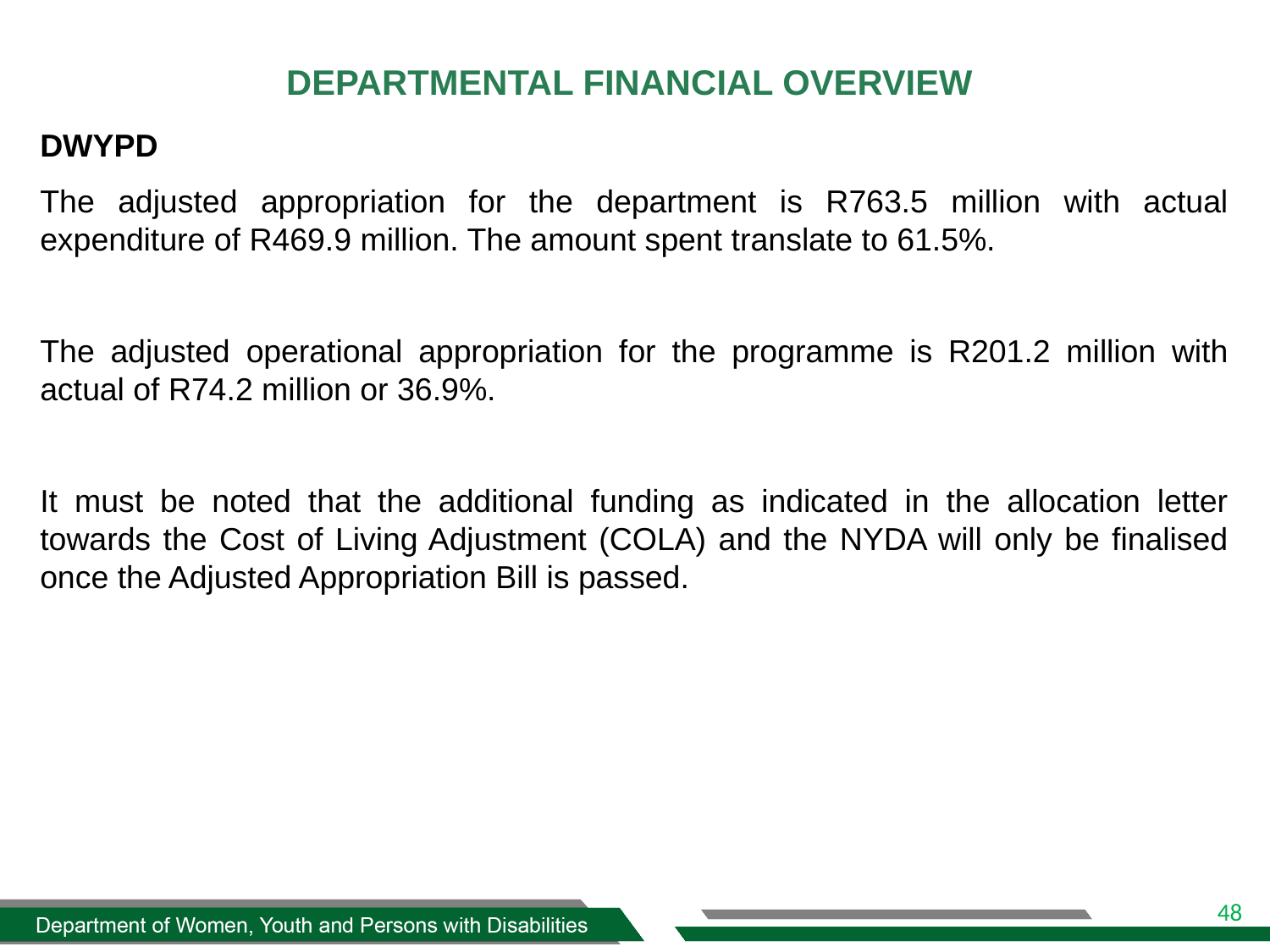

# DEPARTMENTAL FINANCIAL OVERVIEW
DWYPD
The adjusted appropriation for the department is R763.5 million with actual expenditure of R469.9 million. The amount spent translate to 61.5%.

The adjusted operational appropriation for the programme is R201.2 million with actual of R74.2 million or 36.9%.

It must be noted that the additional funding as indicated in the allocation letter towards the Cost of Living Adjustment (COLA) and the NYDA will only be finalised once the Adjusted Appropriation Bill is passed.